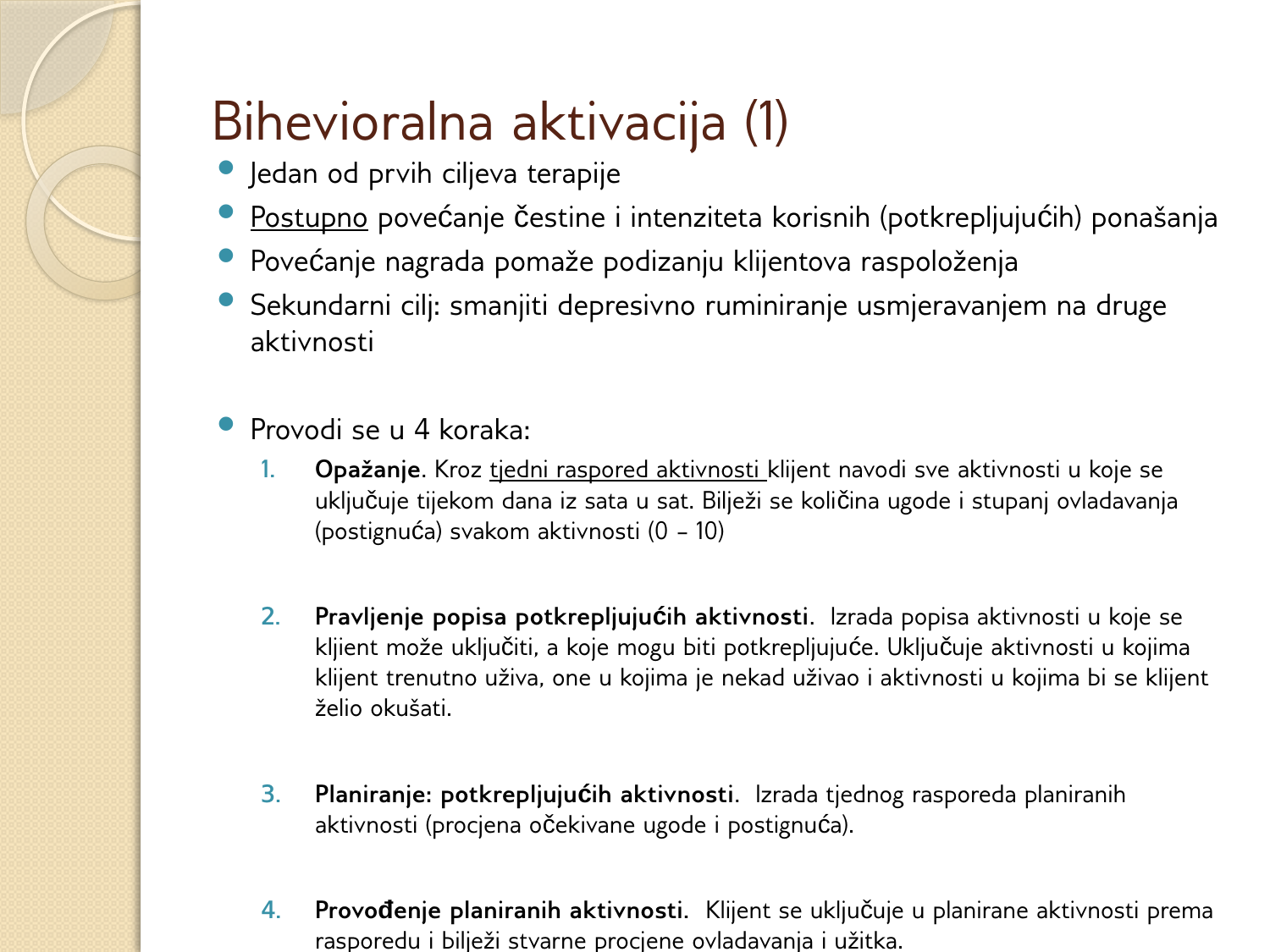

# Bihevioralna aktivacija (1)
Jedan od prvih ciljeva terapije
Postupno povećanje čestine i intenziteta korisnih (potkrepljujućih) ponašanja
Povećanje nagrada pomaže podizanju klijentova raspoloženja
Sekundarni cilj: smanjiti depresivno ruminiranje usmjeravanjem na druge aktivnosti

Provodi se u 4 koraka:
Opažanje. Kroz tjedni raspored aktivnosti klijent navodi sve aktivnosti u koje se uključuje tijekom dana iz sata u sat. Bilježi se količina ugode i stupanj ovladavanja (postignuća) svakom aktivnosti (0 – 10)

Pravljenje popisa potkrepljujućih aktivnosti.  Izrada popisa aktivnosti u koje se kljient može uključiti, a koje mogu biti potkrepljujuće. Uključuje aktivnosti u kojima klijent trenutno uživa, one u kojima je nekad uživao i aktivnosti u kojima bi se klijent želio okušati.

Planiranje: potkrepljujućih aktivnosti.  Izrada tjednog rasporeda planiranih aktivnosti (procjena očekivane ugode i postignuća).

Provođenje planiranih aktivnosti.  Klijent se uključuje u planirane aktivnosti prema rasporedu i bilježi stvarne procjene ovladavanja i užitka.